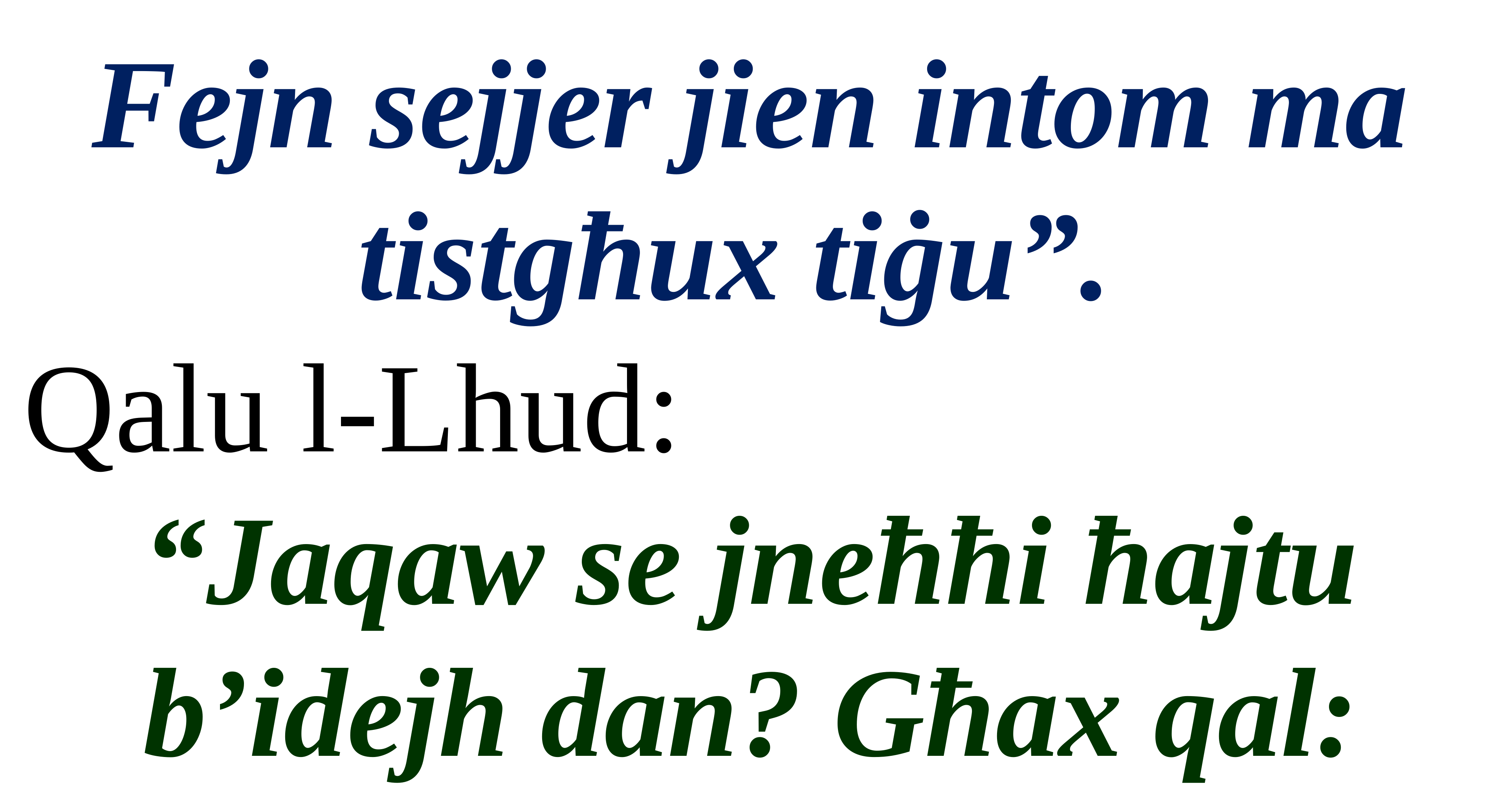

Fejn sejjer jien intom ma tistgħux tiġu”.
Qalu l-Lhud:
“Jaqaw se jneħħi ħajtu b’idejh dan? Għax qal: